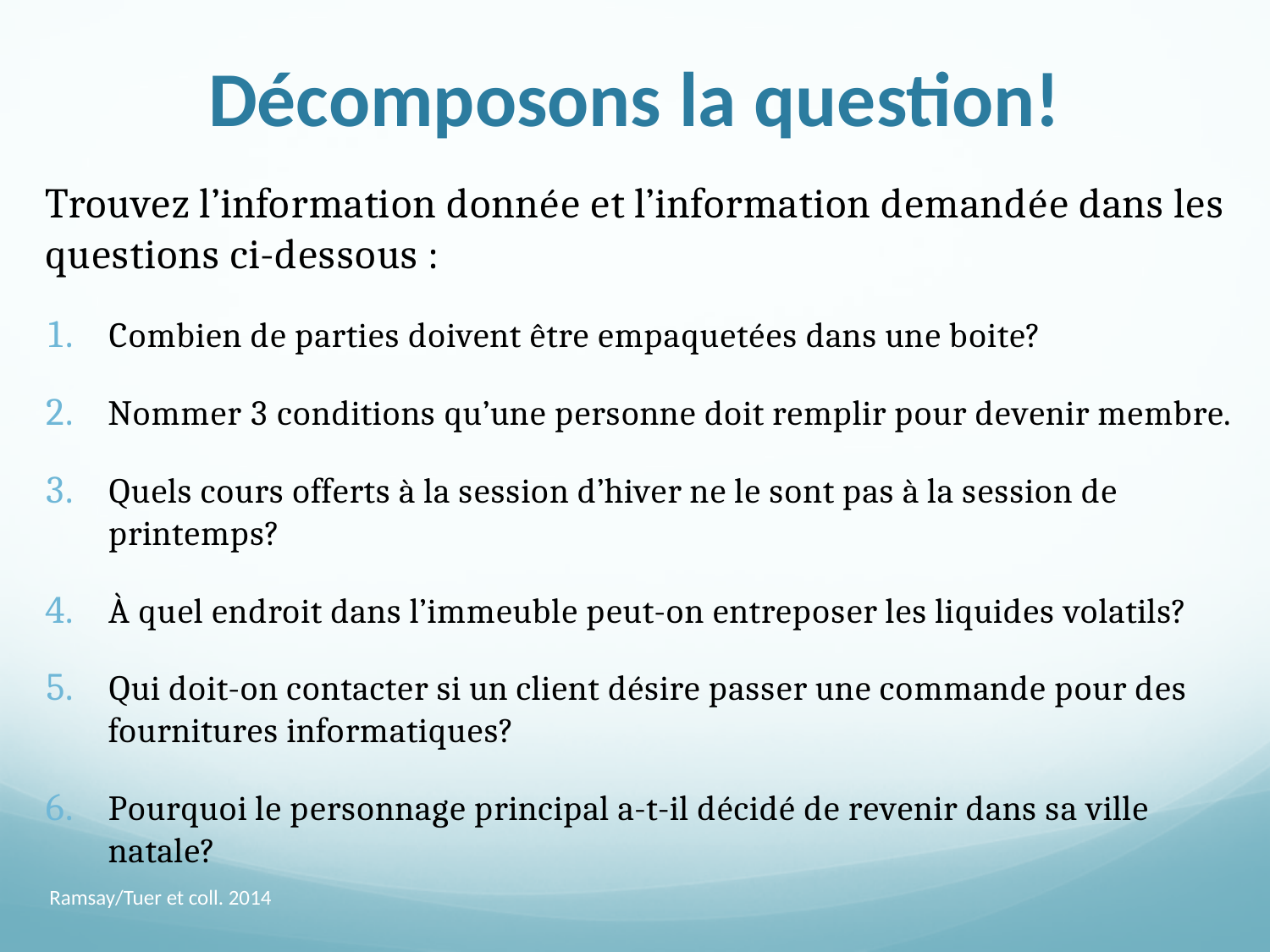

# Décomposons la question!
Trouvez l’information donnée et l’information demandée dans les questions ci-dessous :
Combien de parties doivent être empaquetées dans une boite?
Nommer 3 conditions qu’une personne doit remplir pour devenir membre.
Quels cours offerts à la session d’hiver ne le sont pas à la session de printemps?
À quel endroit dans l’immeuble peut-on entreposer les liquides volatils?
Qui doit-on contacter si un client désire passer une commande pour des fournitures informatiques?
Pourquoi le personnage principal a-t-il décidé de revenir dans sa ville natale?
Ramsay/Tuer et coll. 2014